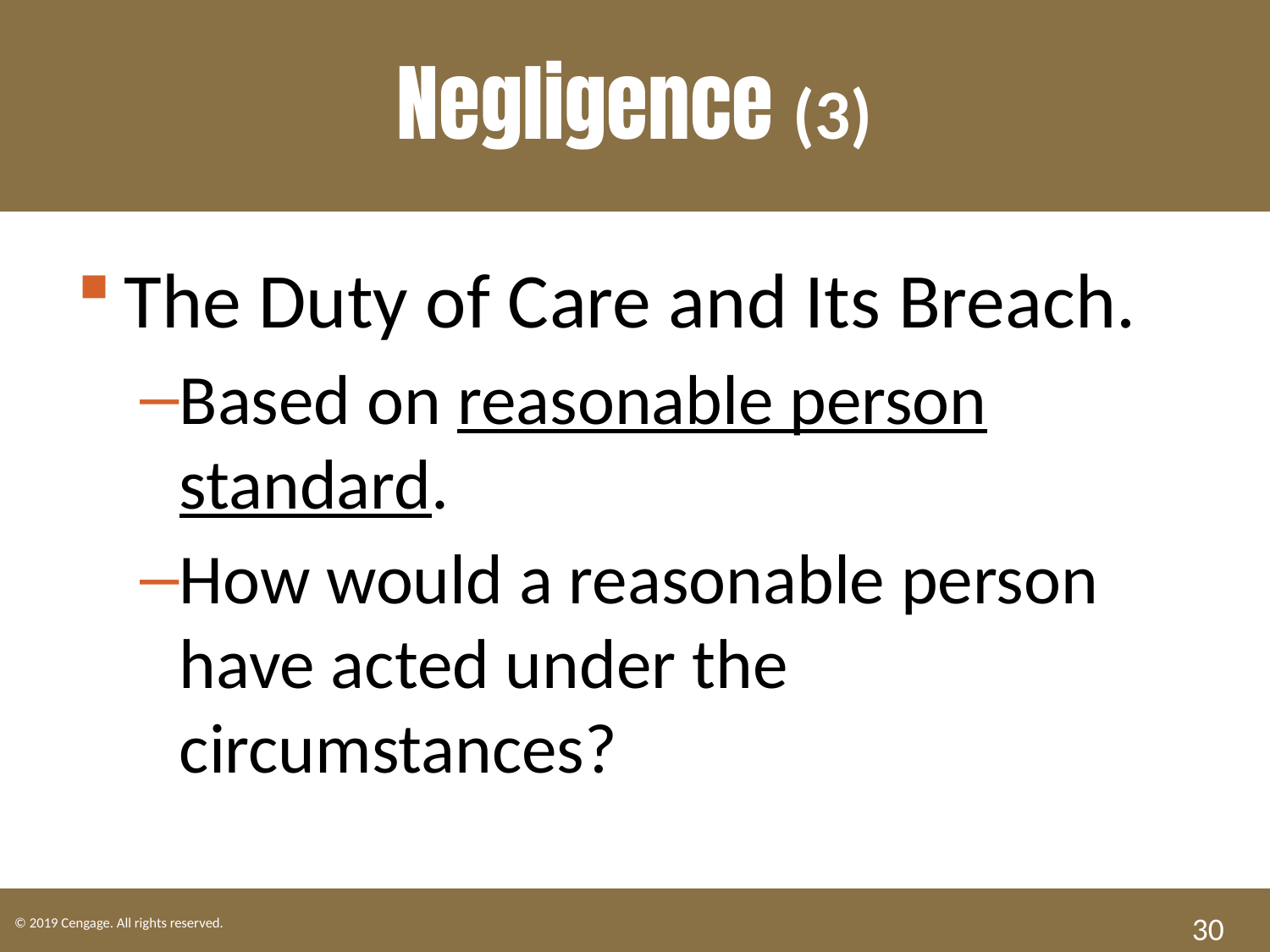

Negligence (3)
The Duty of Care and Its Breach.
Based on reasonable person standard.
How would a reasonable person have acted under the circumstances?
30